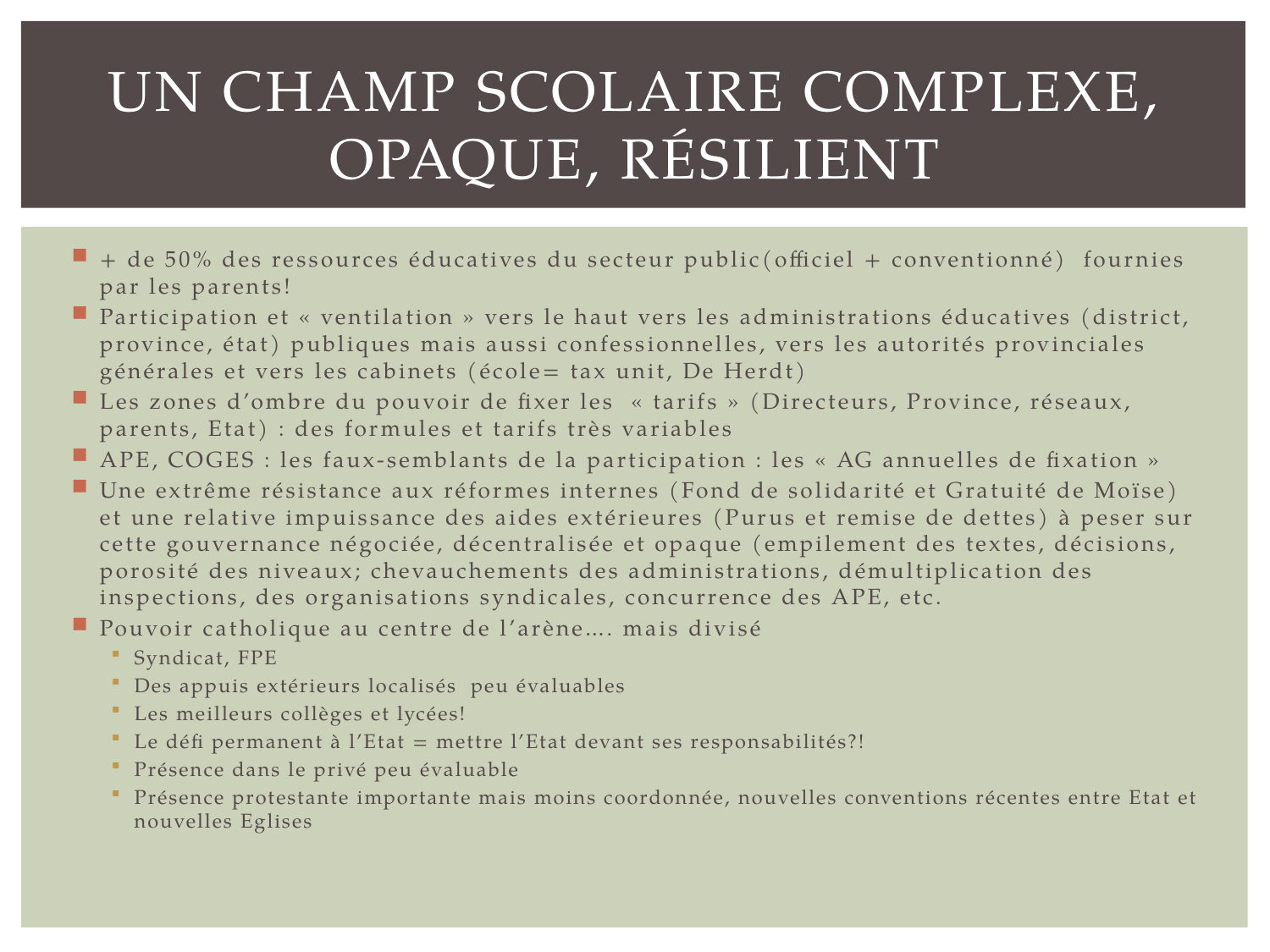

# Un champ scolaire complexe, opaque, résilient
+ de 50% des ressources éducatives du secteur public(officiel + conventionné)  fournies par les parents!
Participation et « ventilation » vers le haut vers les administrations éducatives (district, province, état) publiques mais aussi confessionnelles, vers les autorités provinciales générales et vers les cabinets (école= tax unit, De Herdt)
Les zones d’ombre du pouvoir de fixer les  « tarifs » (Directeurs, Province, réseaux, parents, Etat) : des formules et tarifs très variables
APE, COGES : les faux-semblants de la participation : les « AG annuelles de fixation »
Une extrême résistance aux réformes internes (Fond de solidarité et Gratuité de Moïse) et une relative impuissance des aides extérieures (Purus et remise de dettes) à peser sur cette gouvernance négociée, décentralisée et opaque (empilement des textes, décisions, porosité des niveaux; chevauchements des administrations, démultiplication des inspections, des organisations syndicales, concurrence des APE, etc.
Pouvoir catholique au centre de l’arène…. mais divisé
Syndicat, FPE
Des appuis extérieurs localisés  peu évaluables
Les meilleurs collèges et lycées!
Le défi permanent à l’Etat = mettre l’Etat devant ses responsabilités?!
Présence dans le privé peu évaluable
Présence protestante importante mais moins coordonnée, nouvelles conventions récentes entre Etat et nouvelles Eglises